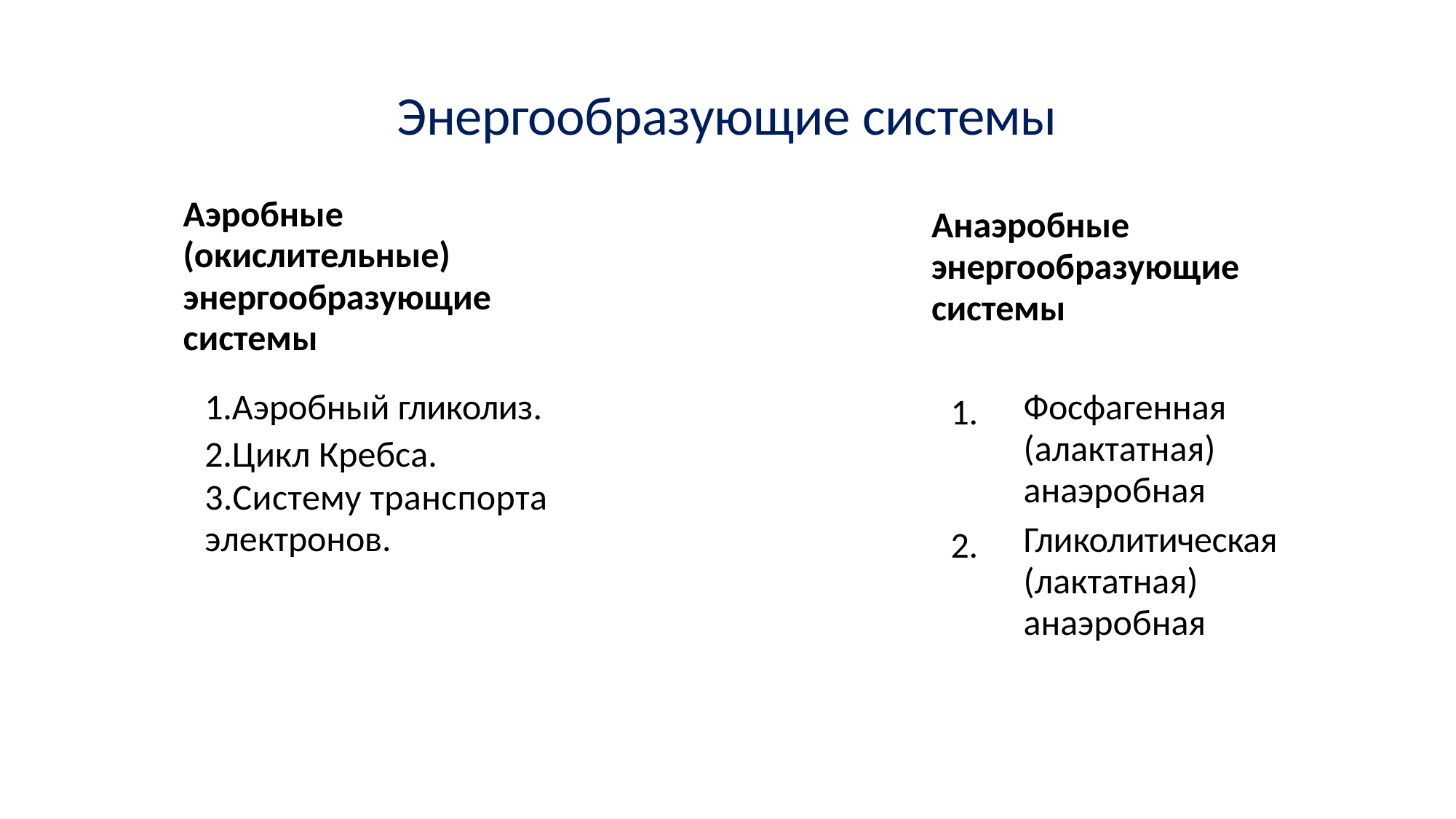

Энергообразующие системы
Аэробные (окислительные) энергообразующие системы
Анаэробные энергообразующие системы
1.Аэробный гликолиз.
2.Цикл Кребса.
3.Систему транспорта электронов.
Фосфагенная (алактатная) анаэробная

Гликолитическая (лактатная) анаэробная
1.

2.